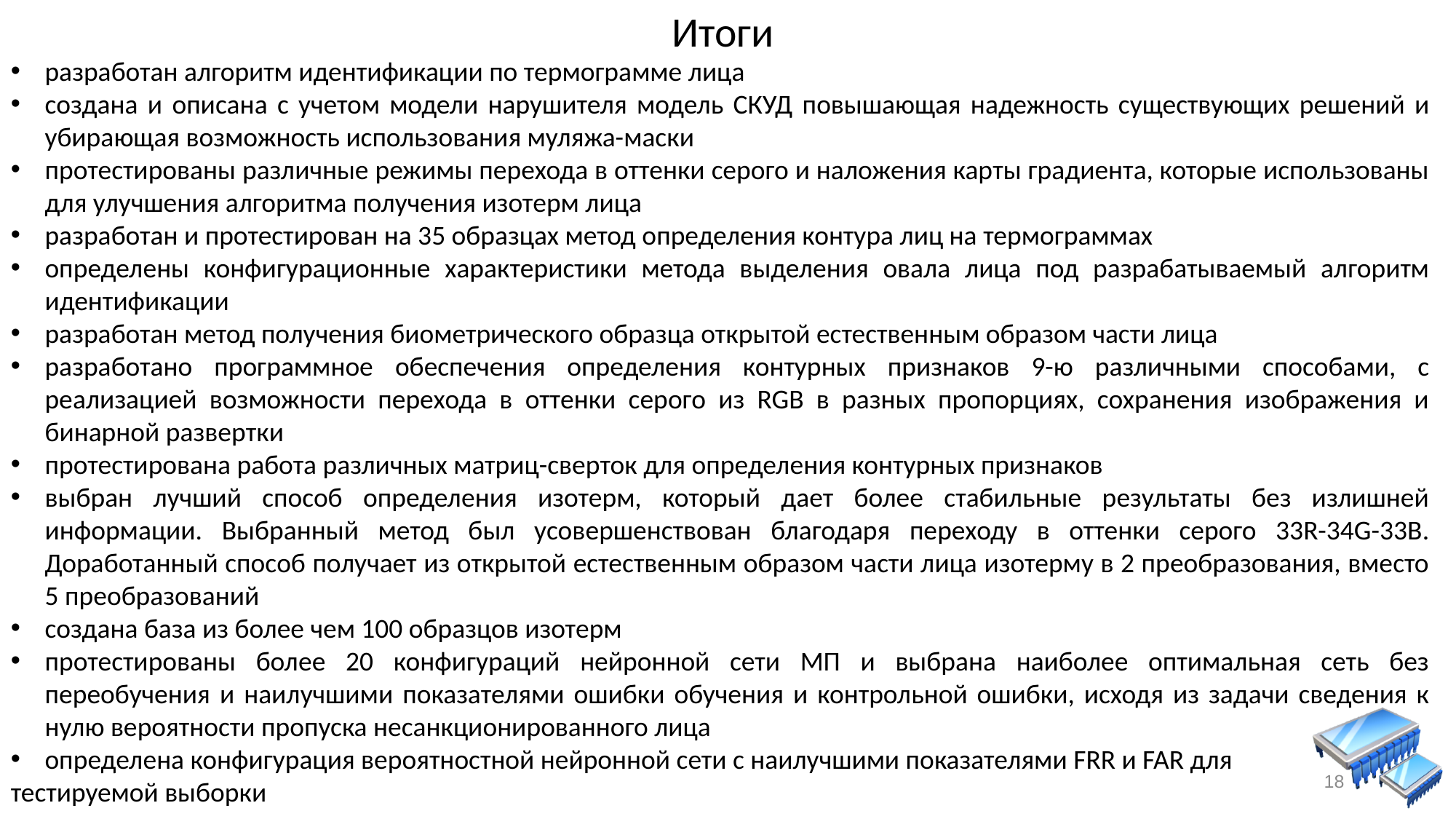

# Итоги
разработан алгоритм идентификации по термограмме лица
создана и описана с учетом модели нарушителя модель СКУД повышающая надежность существующих решений и убирающая возможность использования муляжа-маски
протестированы различные режимы перехода в оттенки серого и наложения карты градиента, которые использованы для улучшения алгоритма получения изотерм лица
разработан и протестирован на 35 образцах метод определения контура лиц на термограммах
определены конфигурационные характеристики метода выделения овала лица под разрабатываемый алгоритм идентификации
разработан метод получения биометрического образца открытой естественным образом части лица
разработано программное обеспечения определения контурных признаков 9-ю различными способами, с реализацией возможности перехода в оттенки серого из RGB в разных пропорциях, сохранения изображения и бинарной развертки
протестирована работа различных матриц-сверток для определения контурных признаков
выбран лучший способ определения изотерм, который дает более стабильные результаты без излишней информации. Выбранный метод был усовершенствован благодаря переходу в оттенки серого 33R-34G-33B. Доработанный способ получает из открытой естественным образом части лица изотерму в 2 преобразования, вместо 5 преобразований
создана база из более чем 100 образцов изотерм
протестированы более 20 конфигураций нейронной сети МП и выбрана наиболее оптимальная сеть без переобучения и наилучшими показателями ошибки обучения и контрольной ошибки, исходя из задачи сведения к нулю вероятности пропуска несанкционированного лица
определена конфигурация вероятностной нейронной сети с наилучшими показателями FRR и FAR для
тестируемой выборки
18